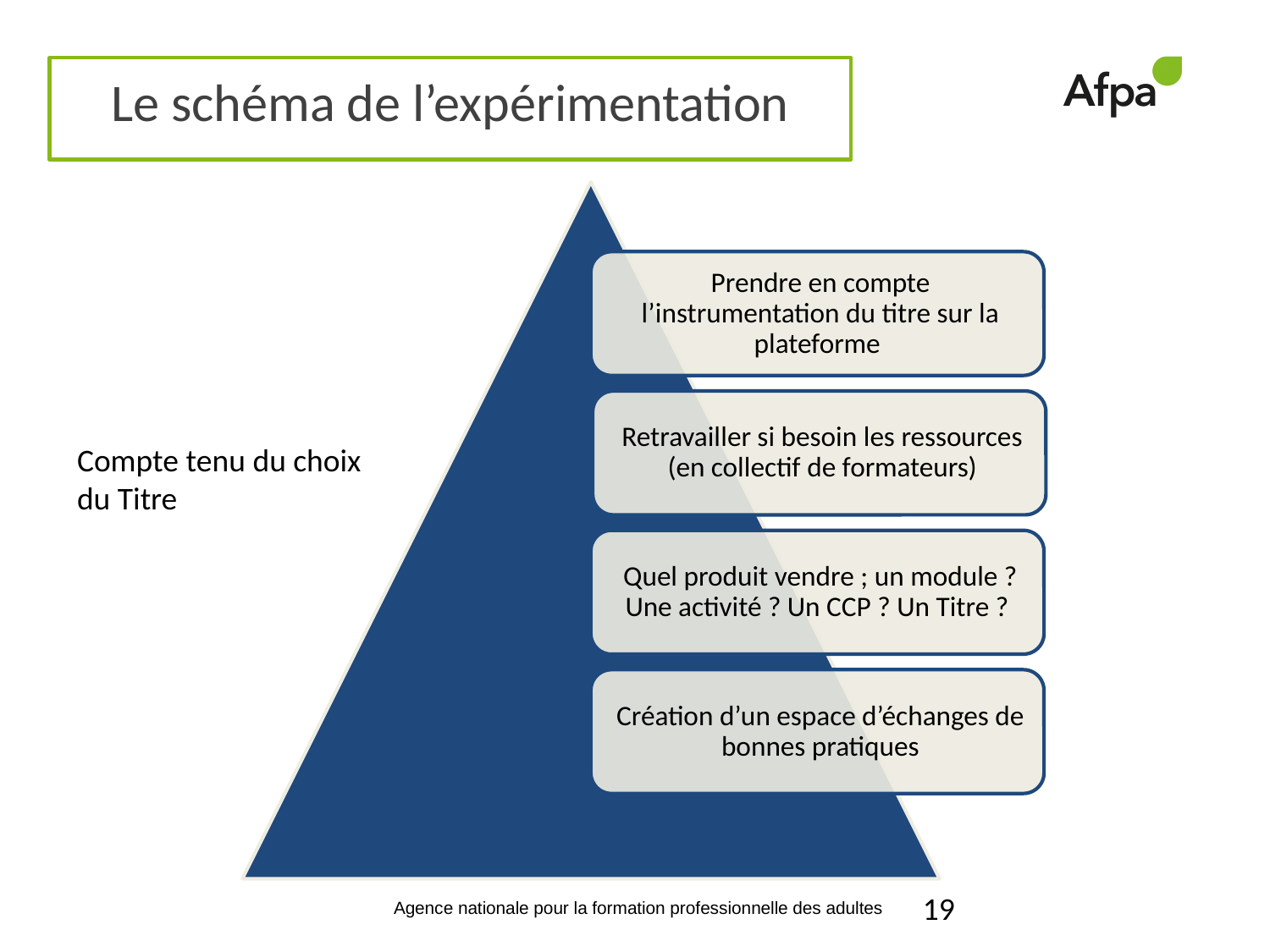

# Le schéma de l’expérimentation
Prendre en compte l’instrumentation du titre sur la plateforme
Retravailler si besoin les ressources (en collectif de formateurs)
Quel produit vendre ; un module ? Une activité ? Un CCP ? Un Titre ?
Création d’un espace d’échanges de bonnes pratiques
Compte tenu du choix du Titre

19